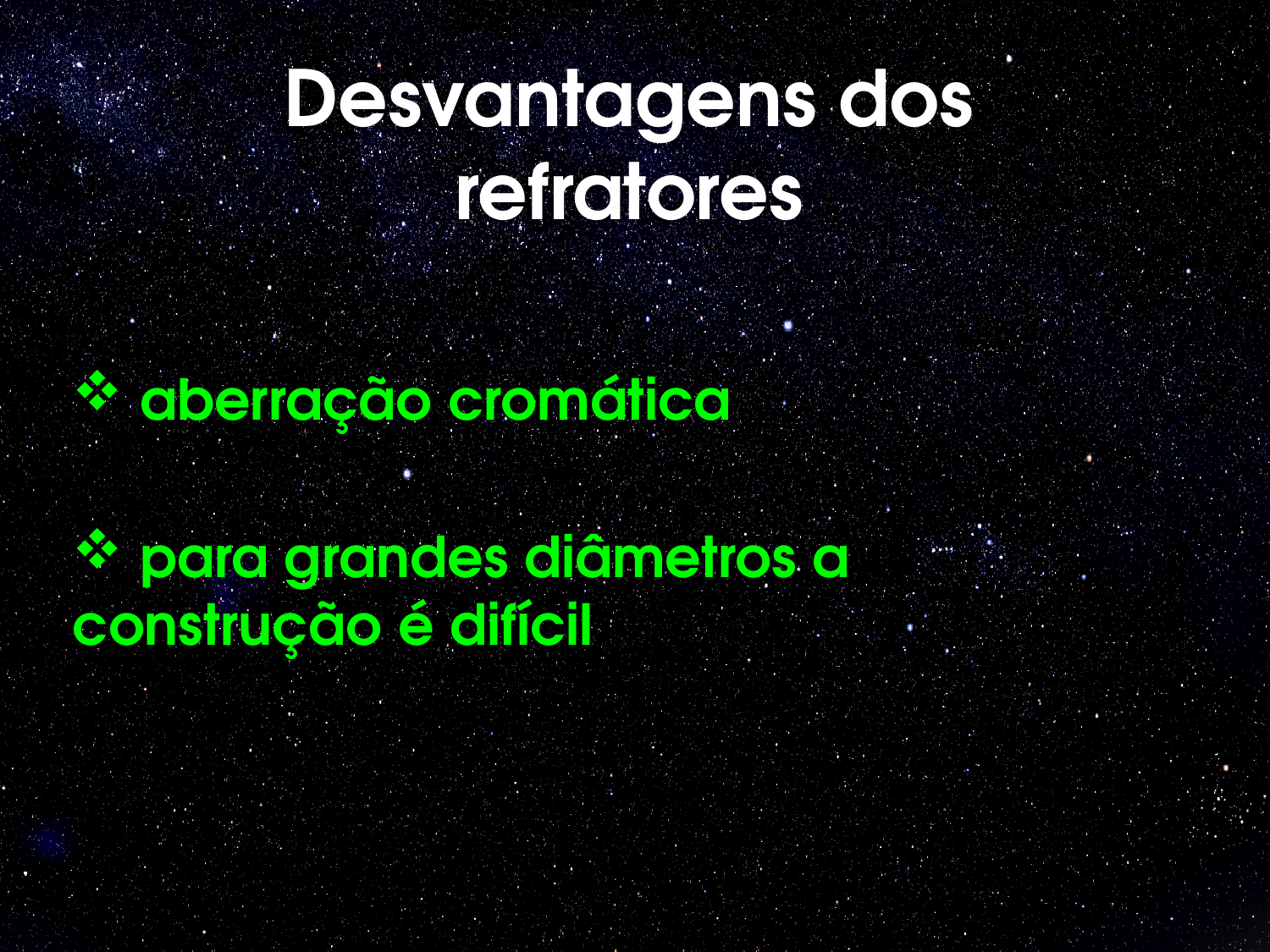

# Desvantagens dos refratores
 aberração cromática

 para grandes diâmetros a construção é difícil